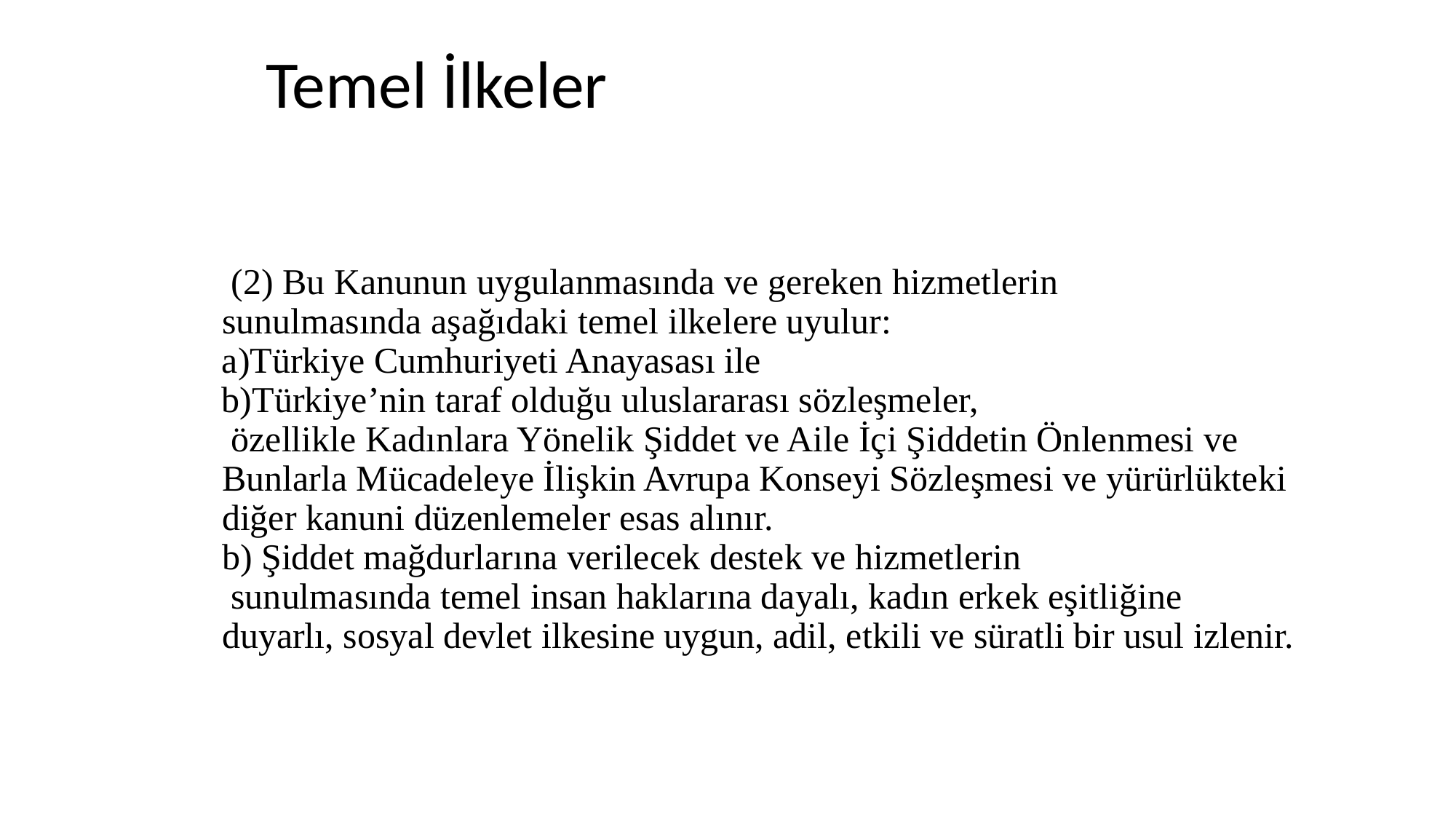

# Temel İlkeler
 (2) Bu Kanunun uygulanmasında ve gereken hizmetlerin
sunulmasında aşağıdaki temel ilkelere uyulur:
Türkiye Cumhuriyeti Anayasası ile
Türkiye’nin taraf olduğu uluslararası sözleşmeler,
 özellikle Kadınlara Yönelik Şiddet ve Aile İçi Şiddetin Önlenmesi ve
Bunlarla Mücadeleye İlişkin Avrupa Konseyi Sözleşmesi ve yürürlükteki
diğer kanuni düzenlemeler esas alınır.
b) Şiddet mağdurlarına verilecek destek ve hizmetlerin
 sunulmasında temel insan haklarına dayalı, kadın erkek eşitliğine
duyarlı, sosyal devlet ilkesine uygun, adil, etkili ve süratli bir usul izlenir.